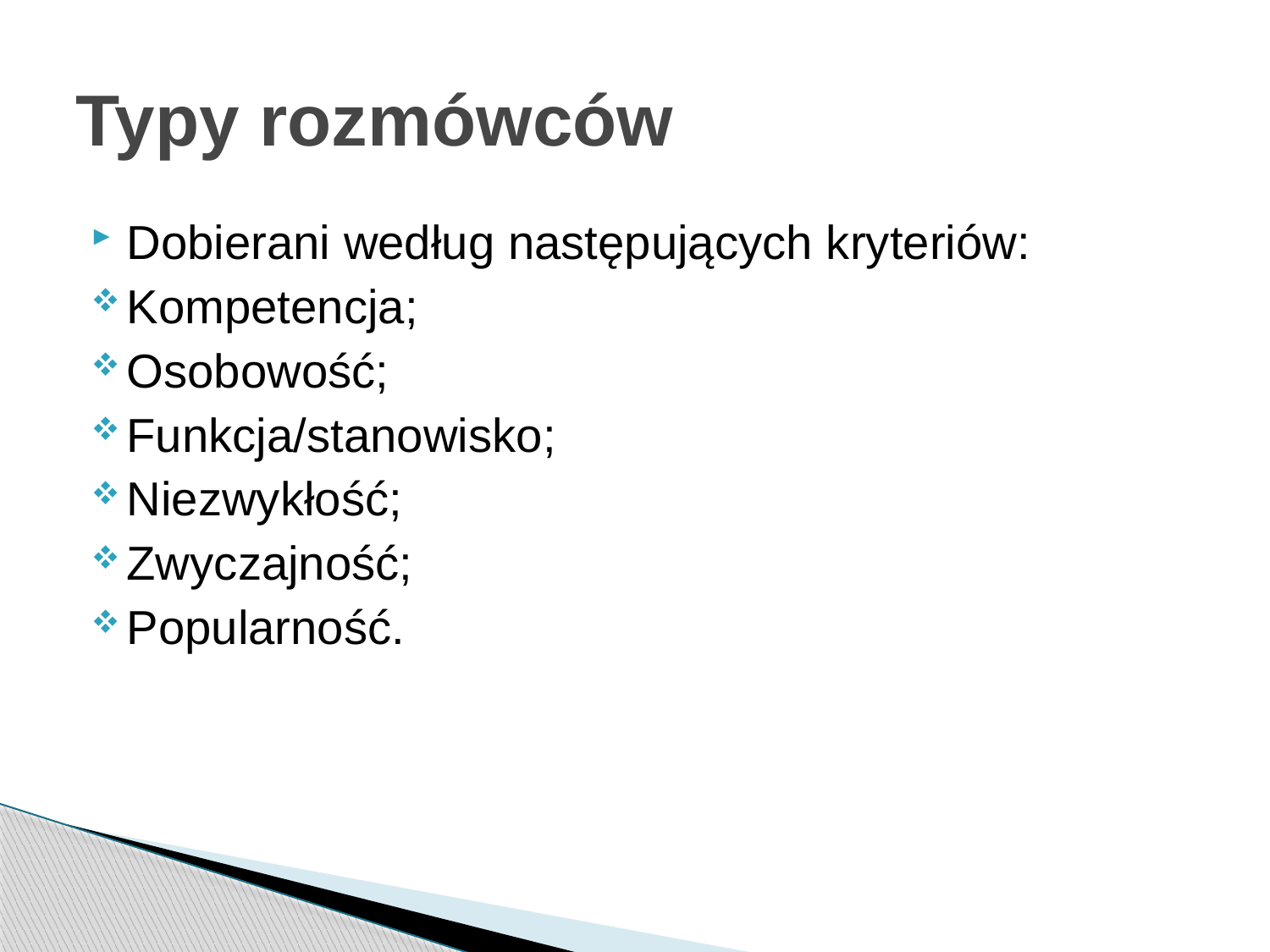

# Typy rozmówców
Dobierani według następujących kryteriów:
Kompetencja;
Osobowość;
Funkcja/stanowisko;
Niezwykłość;
Zwyczajność;
Popularność.